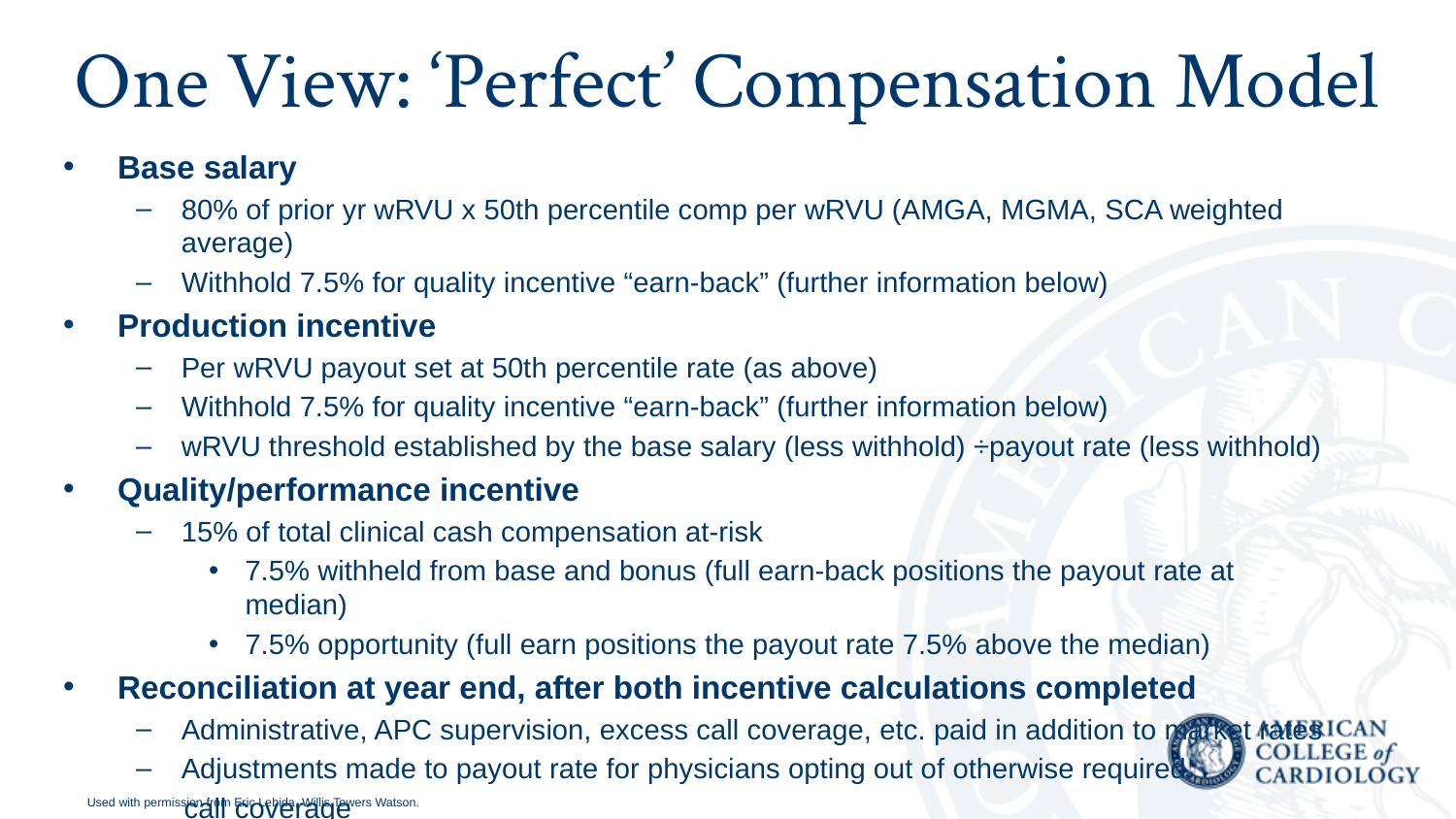

# One View: ‘Perfect’ Compensation Model
Base salary
80% of prior yr wRVU x 50th percentile comp per wRVU (AMGA, MGMA, SCA weighted average)
Withhold 7.5% for quality incentive “earn-back” (further information below)
Production incentive
Per wRVU payout set at 50th percentile rate (as above)
Withhold 7.5% for quality incentive “earn-back” (further information below)
wRVU threshold established by the base salary (less withhold) ÷payout rate (less withhold)
Quality/performance incentive
15% of total clinical cash compensation at-risk
7.5% withheld from base and bonus (full earn-back positions the payout rate at median)
7.5% opportunity (full earn positions the payout rate 7.5% above the median)
Reconciliation at year end, after both incentive calculations completed
Administrative, APC supervision, excess call coverage, etc. paid in addition to market rates
Adjustments made to payout rate for physicians opting out of otherwise required
      call coverage
Used with permission from Eric Lebida, Willis Towers Watson.